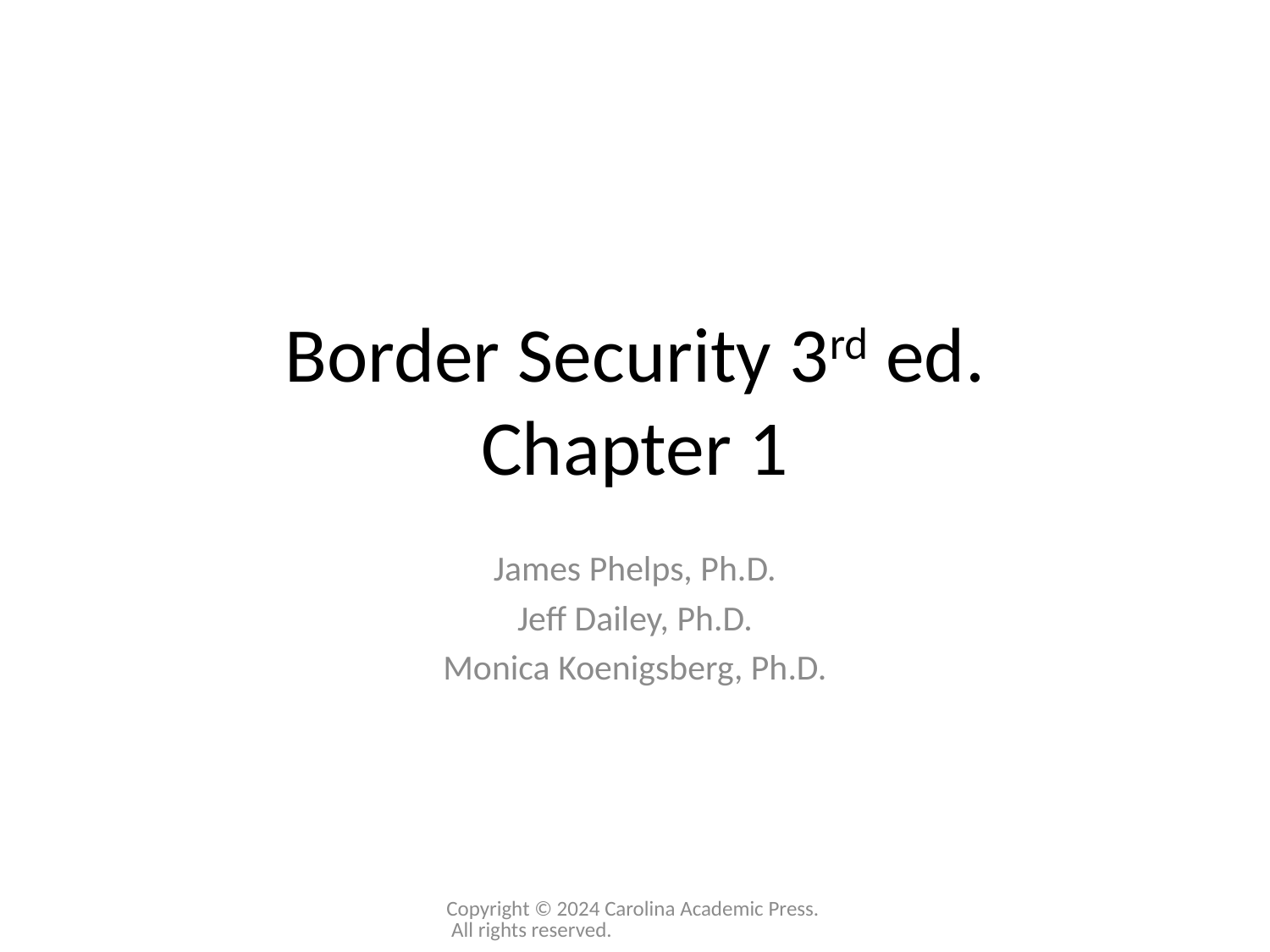

# Border Security 3rd ed. Chapter 1
James Phelps, Ph.D.
Jeff Dailey, Ph.D.
Monica Koenigsberg, Ph.D.
Copyright © 2024 Carolina Academic Press. All rights reserved.